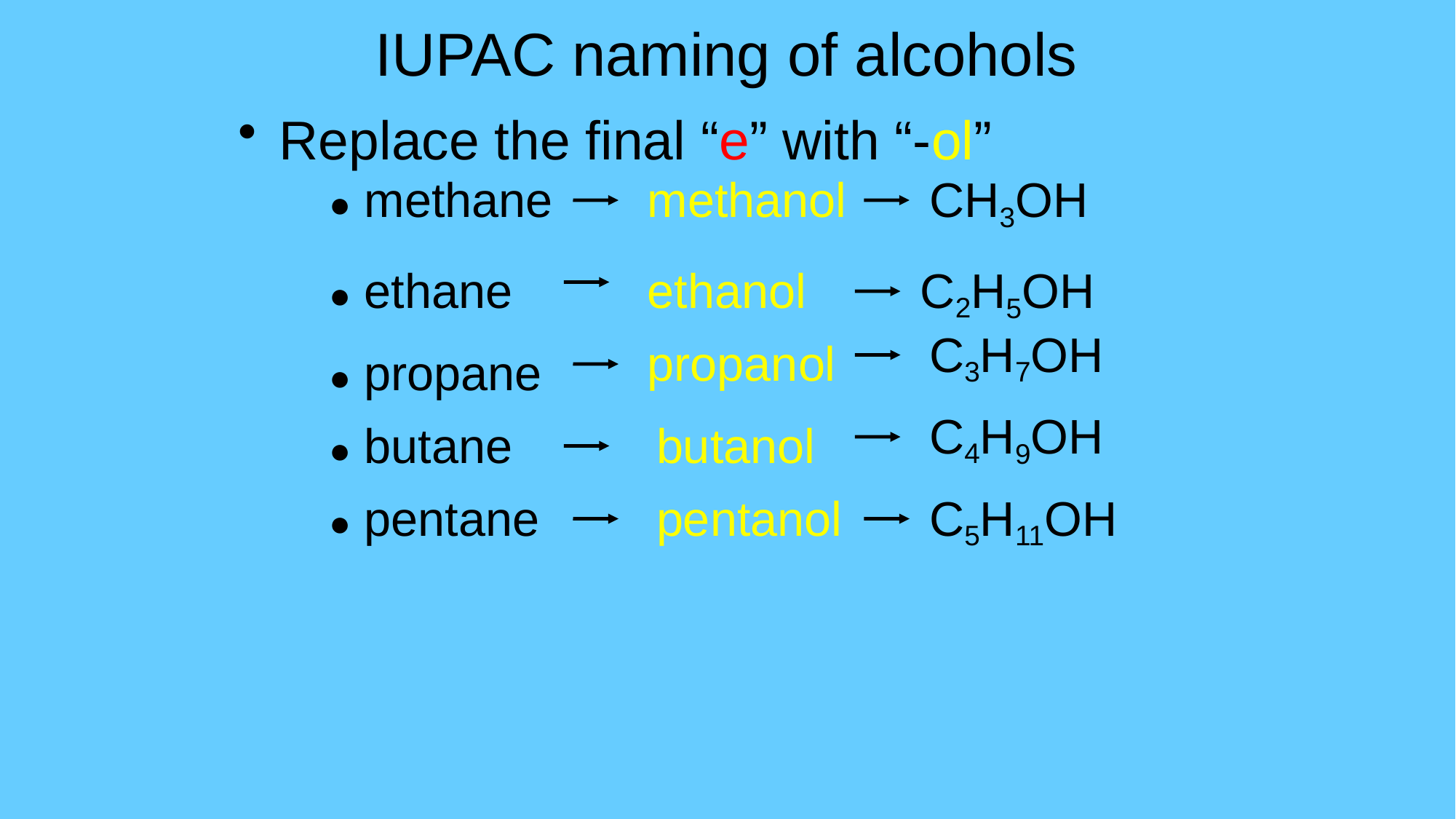

# IUPAC naming of alcohols
Replace the final “e” with “-ol”
● methane
methanol
CH3OH

● ethane
ethanol
C2H5OH

C3H7OH
propanol
● propane

C4H9OH
● butane
butanol

● pentane
pentanol
C5H11OH